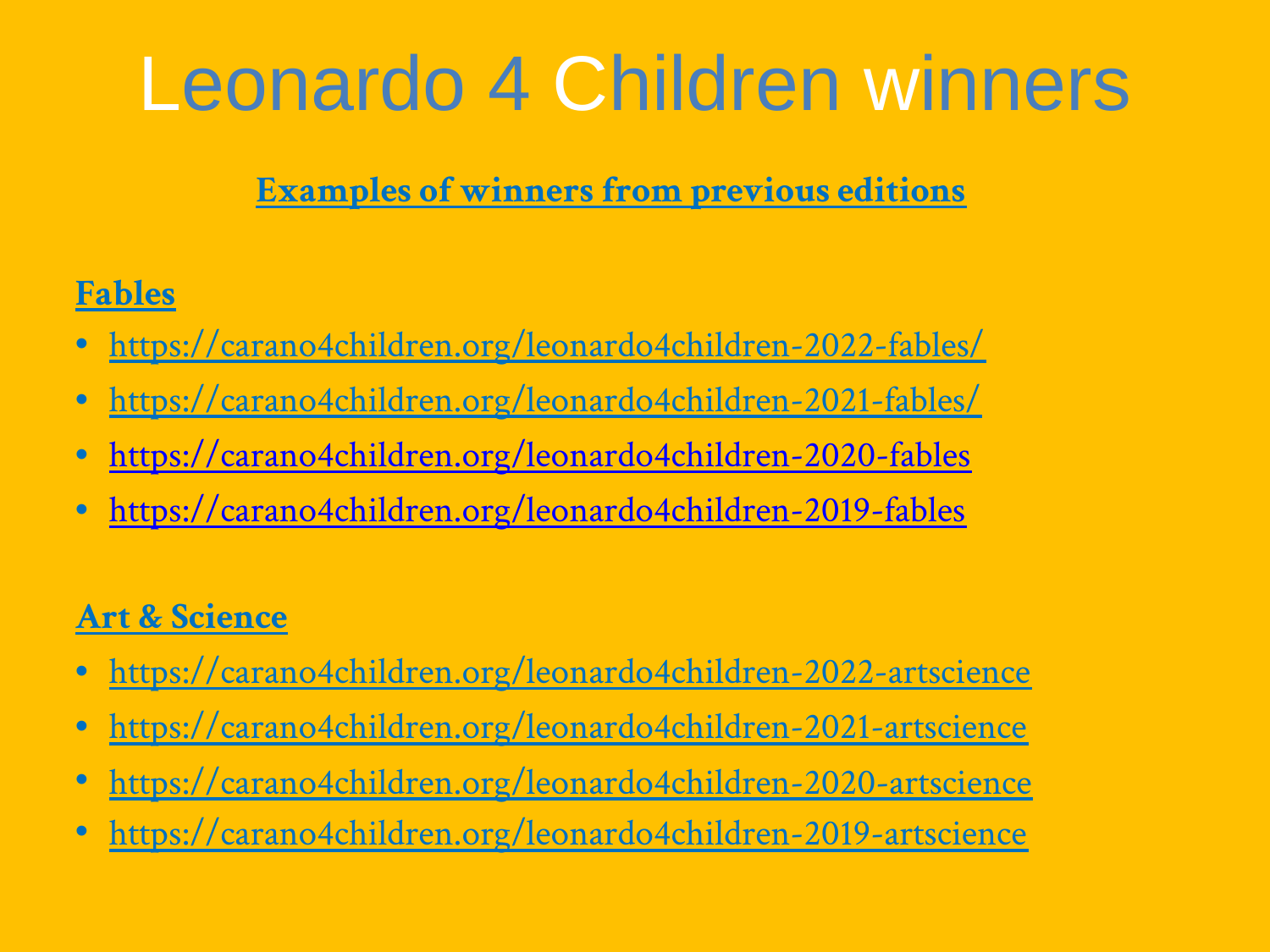

# Leonardo 4 Children winners
Examples of winners from previous editions

Fables
https://carano4children.org/leonardo4children-2022-fables/
https://carano4children.org/leonardo4children-2021-fables/
https://carano4children.org/leonardo4children-2020-fables
https://carano4children.org/leonardo4children-2019-fables

Art & Science
https://carano4children.org/leonardo4children-2022-artscience
https://carano4children.org/leonardo4children-2021-artscience
https://carano4children.org/leonardo4children-2020-artscience
https://carano4children.org/leonardo4children-2019-artscience